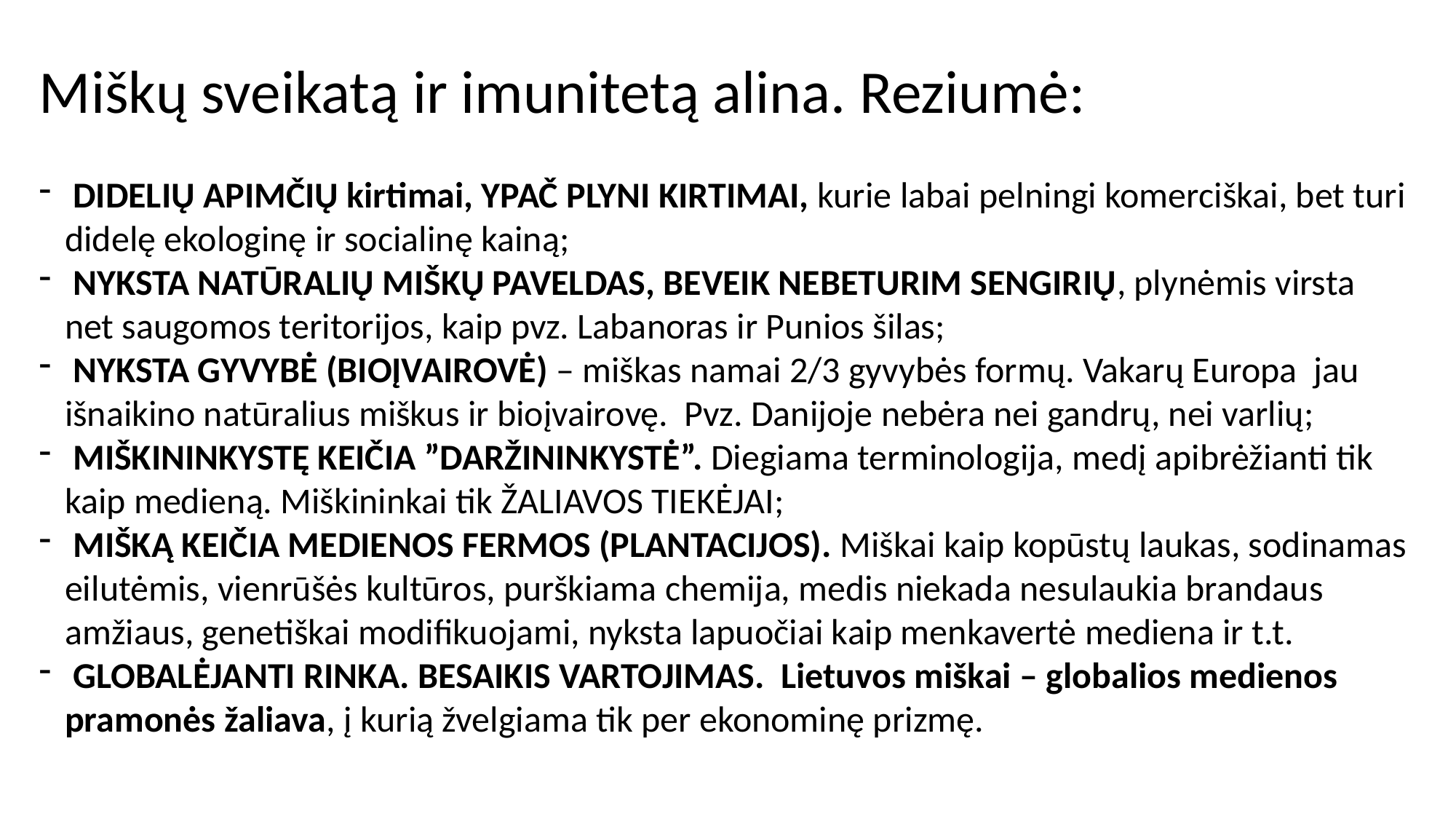

# Miškų sveikatą ir imunitetą alina. Reziumė:
 DIDELIŲ APIMČIŲ kirtimai, YPAČ PLYNI KIRTIMAI, kurie labai pelningi komerciškai, bet turi didelę ekologinę ir socialinę kainą;
 NYKSTA NATŪRALIŲ MIŠKŲ PAVELDAS, BEVEIK NEBETURIM SENGIRIŲ, plynėmis virsta net saugomos teritorijos, kaip pvz. Labanoras ir Punios šilas;
 NYKSTA GYVYBĖ (BIOĮVAIROVĖ) – miškas namai 2/3 gyvybės formų. Vakarų Europa  jau išnaikino natūralius miškus ir bioįvairovę.  Pvz. Danijoje nebėra nei gandrų, nei varlių;
 MIŠKININKYSTĘ KEIČIA ”DARŽININKYSTĖ”. Diegiama terminologija, medį apibrėžianti tik kaip medieną. Miškininkai tik ŽALIAVOS TIEKĖJAI;
 MIŠKĄ KEIČIA MEDIENOS FERMOS (PLANTACIJOS). Miškai kaip kopūstų laukas, sodinamas eilutėmis, vienrūšės kultūros, purškiama chemija, medis niekada nesulaukia brandaus amžiaus, genetiškai modifikuojami, nyksta lapuočiai kaip menkavertė mediena ir t.t.
 GLOBALĖJANTI RINKA. BESAIKIS VARTOJIMAS.  Lietuvos miškai – globalios medienos pramonės žaliava, į kurią žvelgiama tik per ekonominę prizmę.